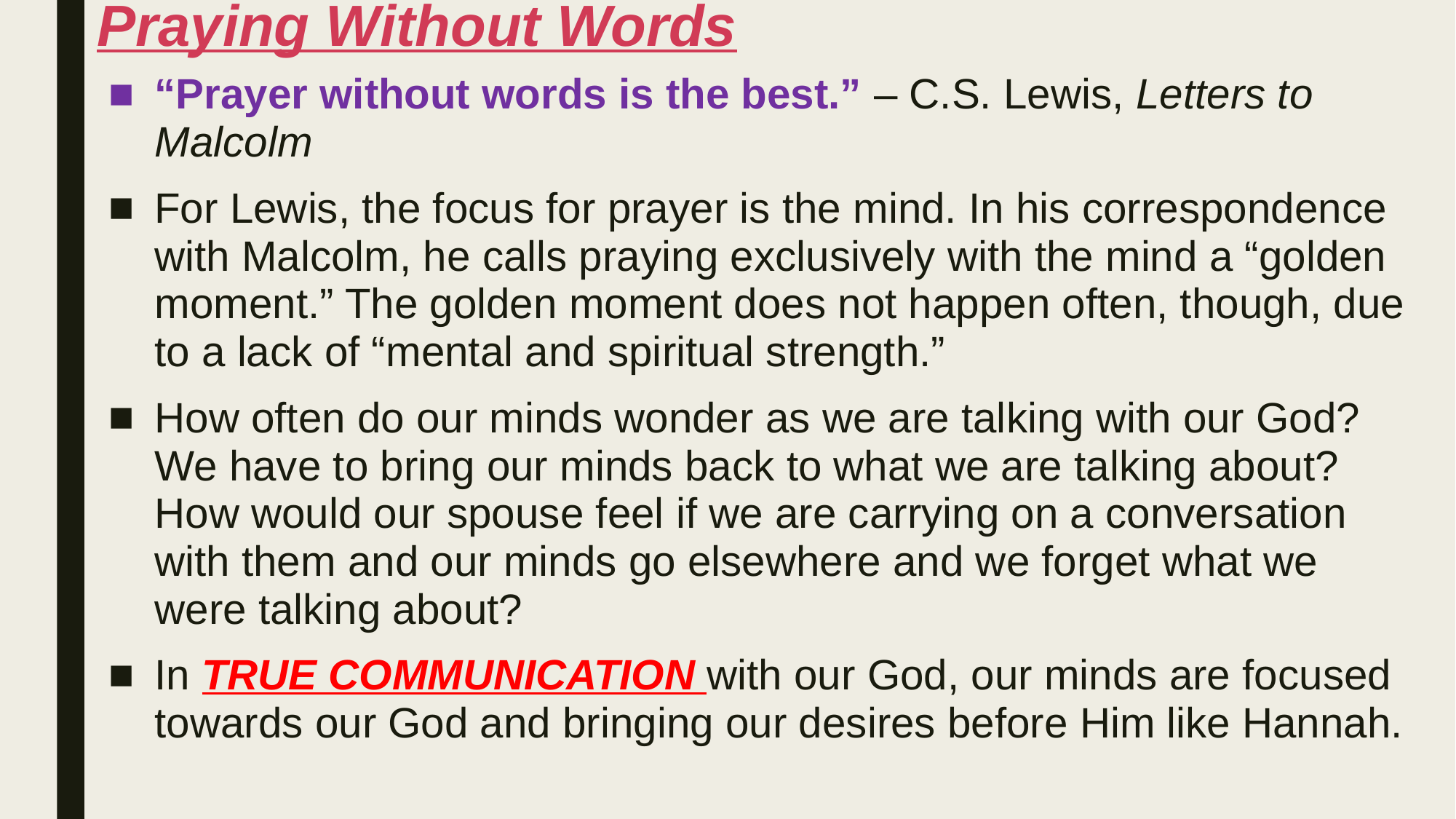

# Praying Without Words
“Prayer without words is the best.” – C.S. Lewis, Letters to Malcolm
For Lewis, the focus for prayer is the mind. In his correspondence with Malcolm, he calls praying exclusively with the mind a “golden moment.” The golden moment does not happen often, though, due to a lack of “mental and spiritual strength.”
How often do our minds wonder as we are talking with our God? We have to bring our minds back to what we are talking about?  How would our spouse feel if we are carrying on a conversation with them and our minds go elsewhere and we forget what we were talking about?
In TRUE COMMUNICATION with our God, our minds are focused towards our God and bringing our desires before Him like Hannah.